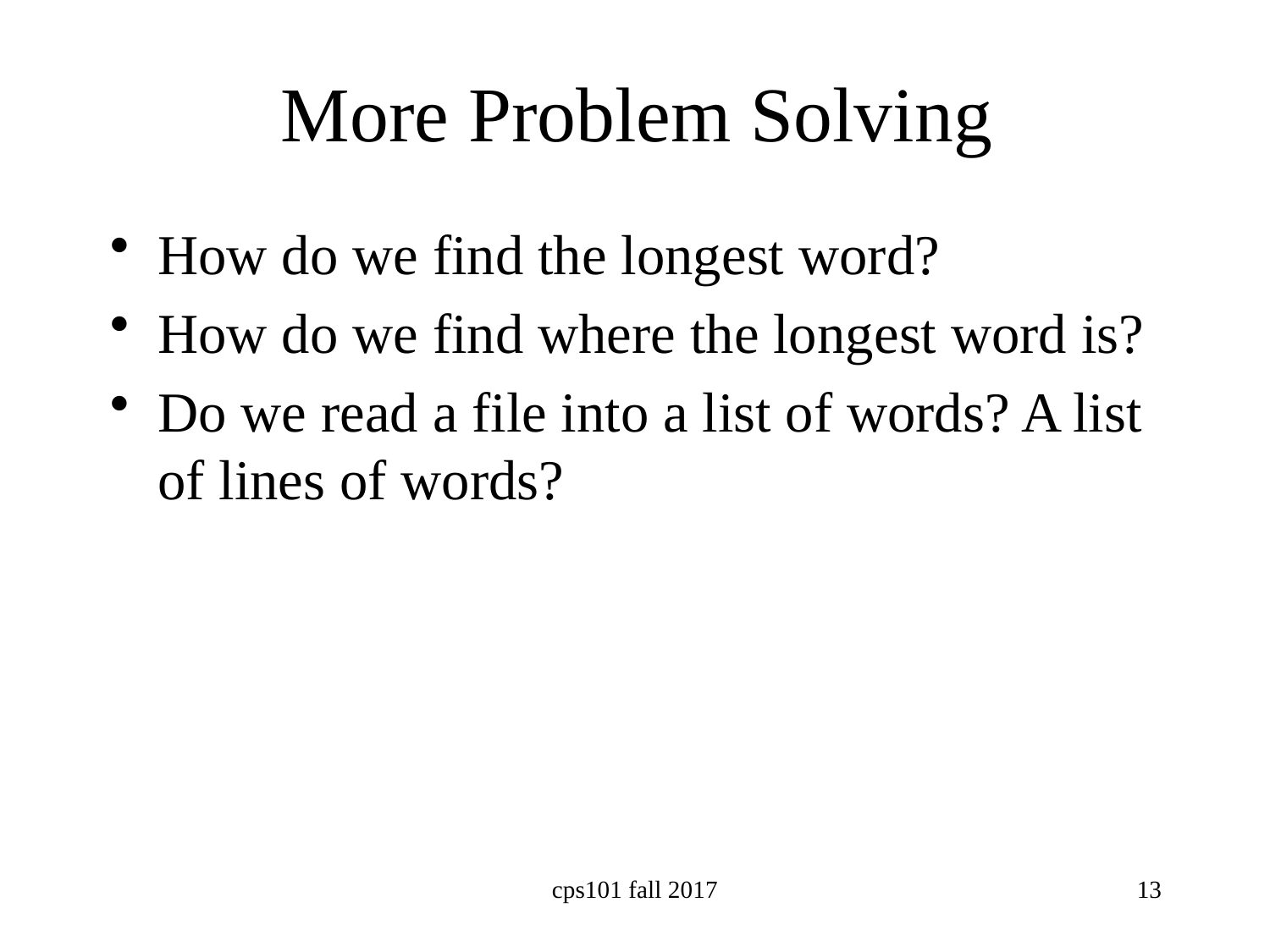

# More Problem Solving
How do we find the longest word?
How do we find where the longest word is?
Do we read a file into a list of words? A list of lines of words?

cps101 fall 2017
13